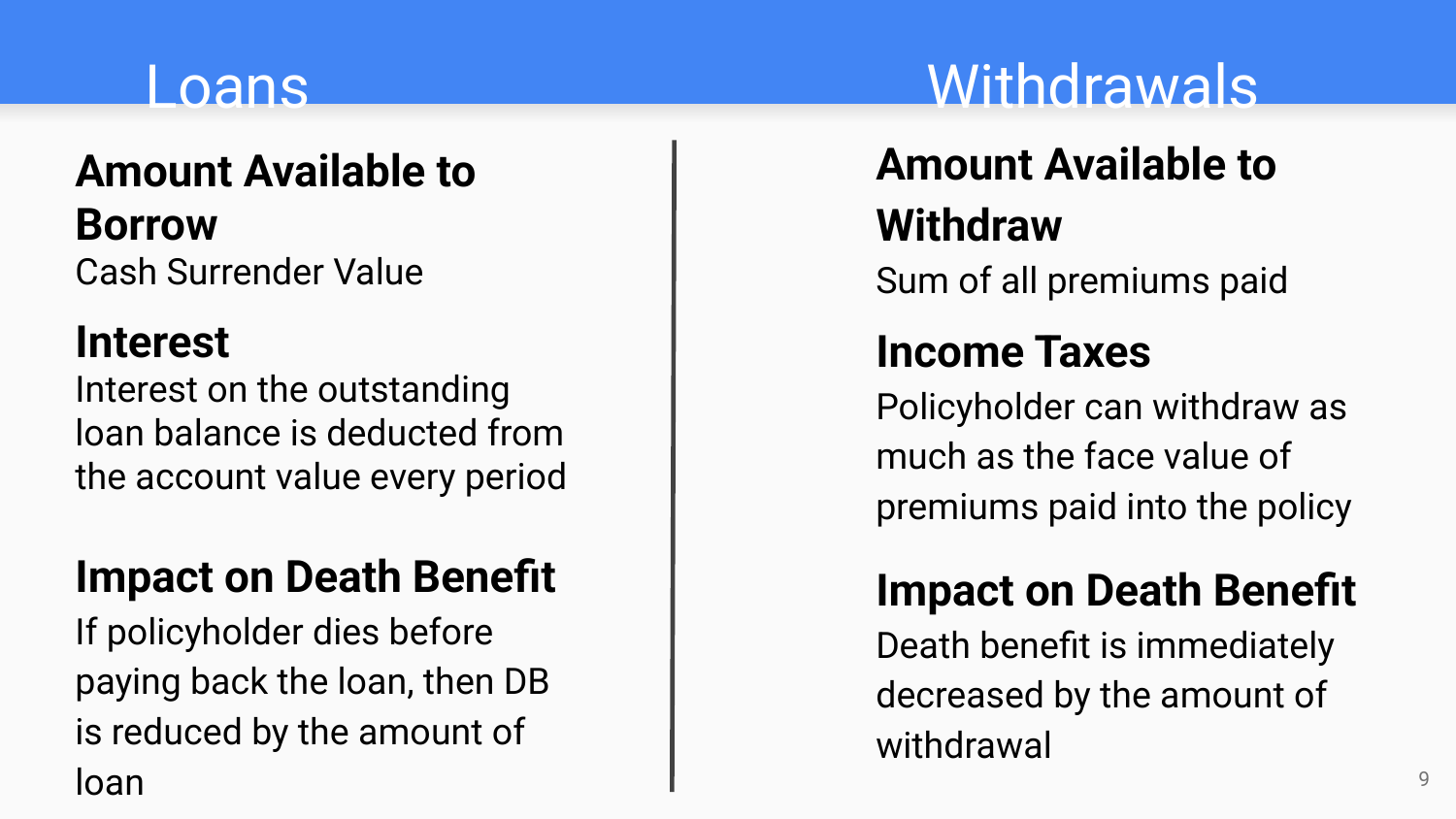

# Loans                                         Withdrawals
Amount Available to Withdraw
Sum of all premiums paid
Amount Available to Borrow
Cash Surrender Value

Interest
Interest on the outstanding loan balance is deducted from the account value every period
Income Taxes
Policyholder can withdraw as much as the face value of premiums paid into the policy
Impact on Death Benefit
If policyholder dies before paying back the loan, then DB is reduced by the amount of loan
Impact on Death Benefit
Death benefit is immediately decreased by the amount of withdrawal
9